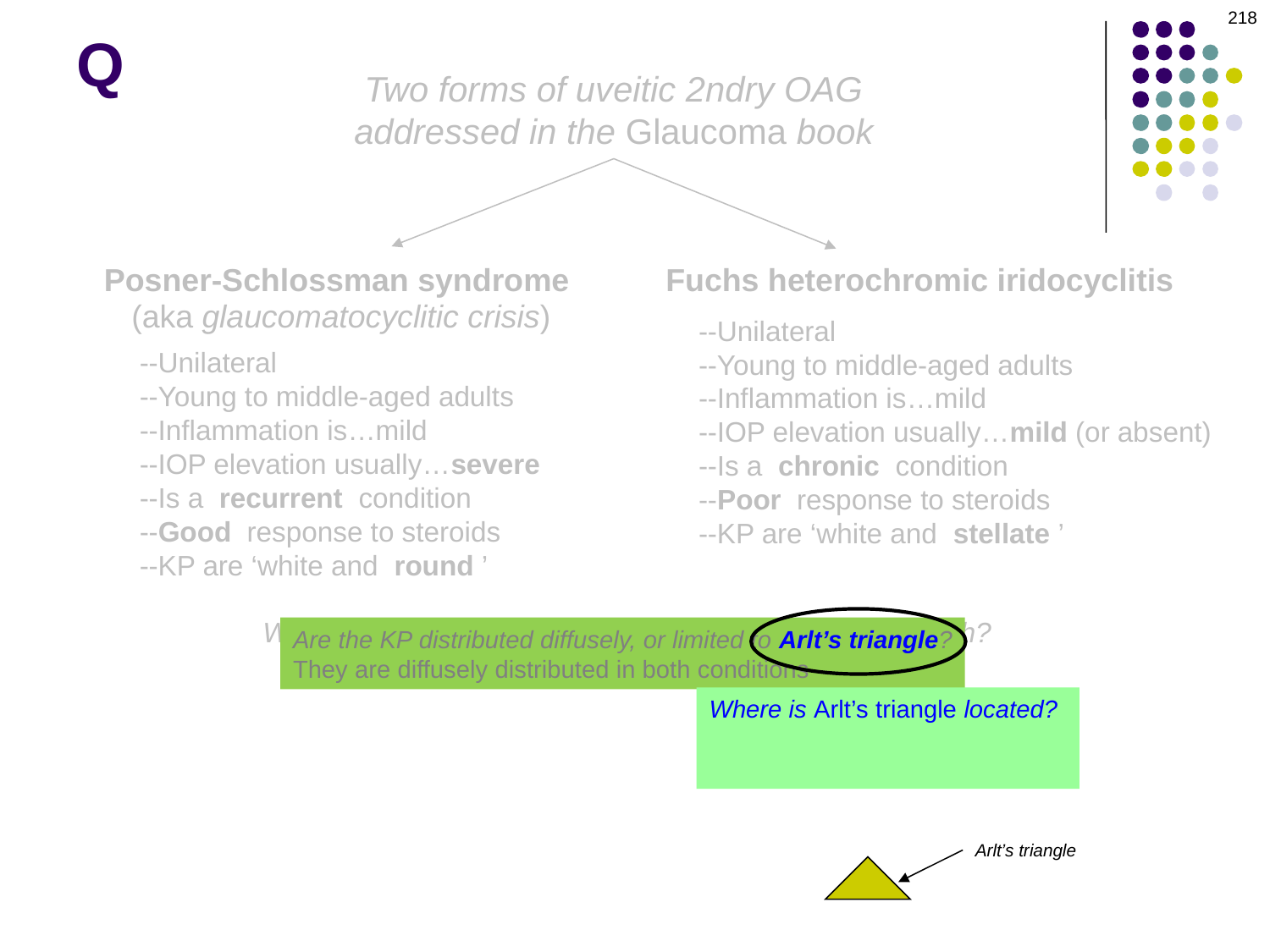

218
# Q
Two forms of uveitic 2ndry OAG addressed in the Glaucoma book
Posner-Schlossman syndrome
Fuchs heterochromic iridocyclitis
(aka glaucomatocyclitic crisis)
--Unilateral
--Young to middle-aged adults
--Inflammation is…mild
--IOP elevation usually…mild (or absent)
--Is a  chronic  condition
--Poor  response to steroids
--KP are ‘white and  stellate ’
--Unilateral
--Young to middle-aged adults
--Inflammation is…mild
--IOP elevation usually…severe
--Is a  recurrent  condition
--Good  response to steroids
--KP are ‘white and  round ’
What is the classic descriptor of the shape of KP for each?

Are the KP distributed diffusely, or limited to Arlt’s triangle?
They are diffusely distributed in both conditions
Where is Arlt’s triangle located?
Its apex is at the corneal center, and base in the inferior cornea
Arlt’s triangle